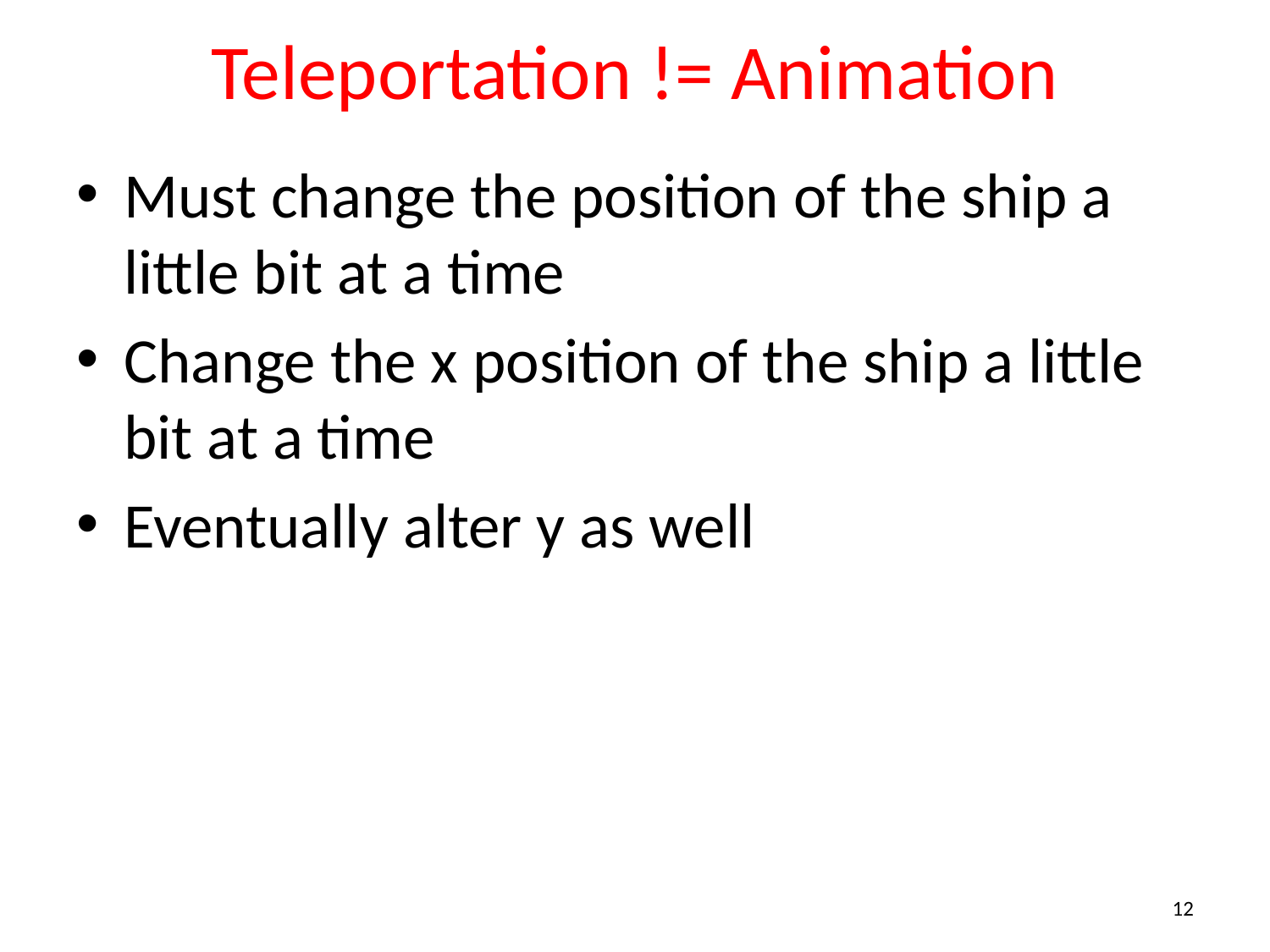

# Teleportation != Animation
Must change the position of the ship a little bit at a time
Change the x position of the ship a little bit at a time
Eventually alter y as well
12